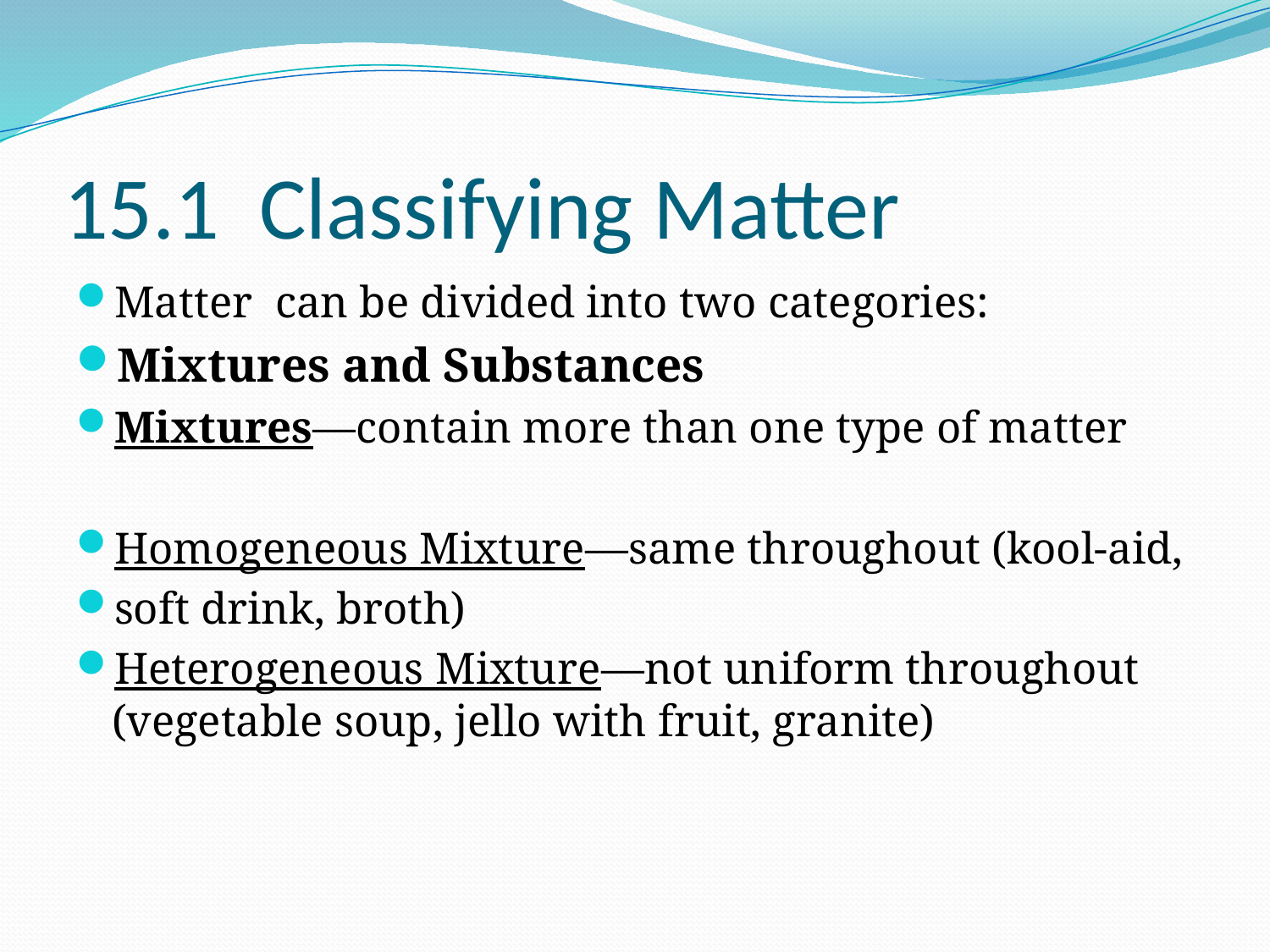

# 15.1  Classifying Matter
Matter  can be divided into two categories:
Mixtures and Substances
Mixtures—contain more than one type of matter

Homogeneous Mixture—same throughout (kool-aid,
soft drink, broth)
Heterogeneous Mixture—not uniform throughout (vegetable soup, jello with fruit, granite)